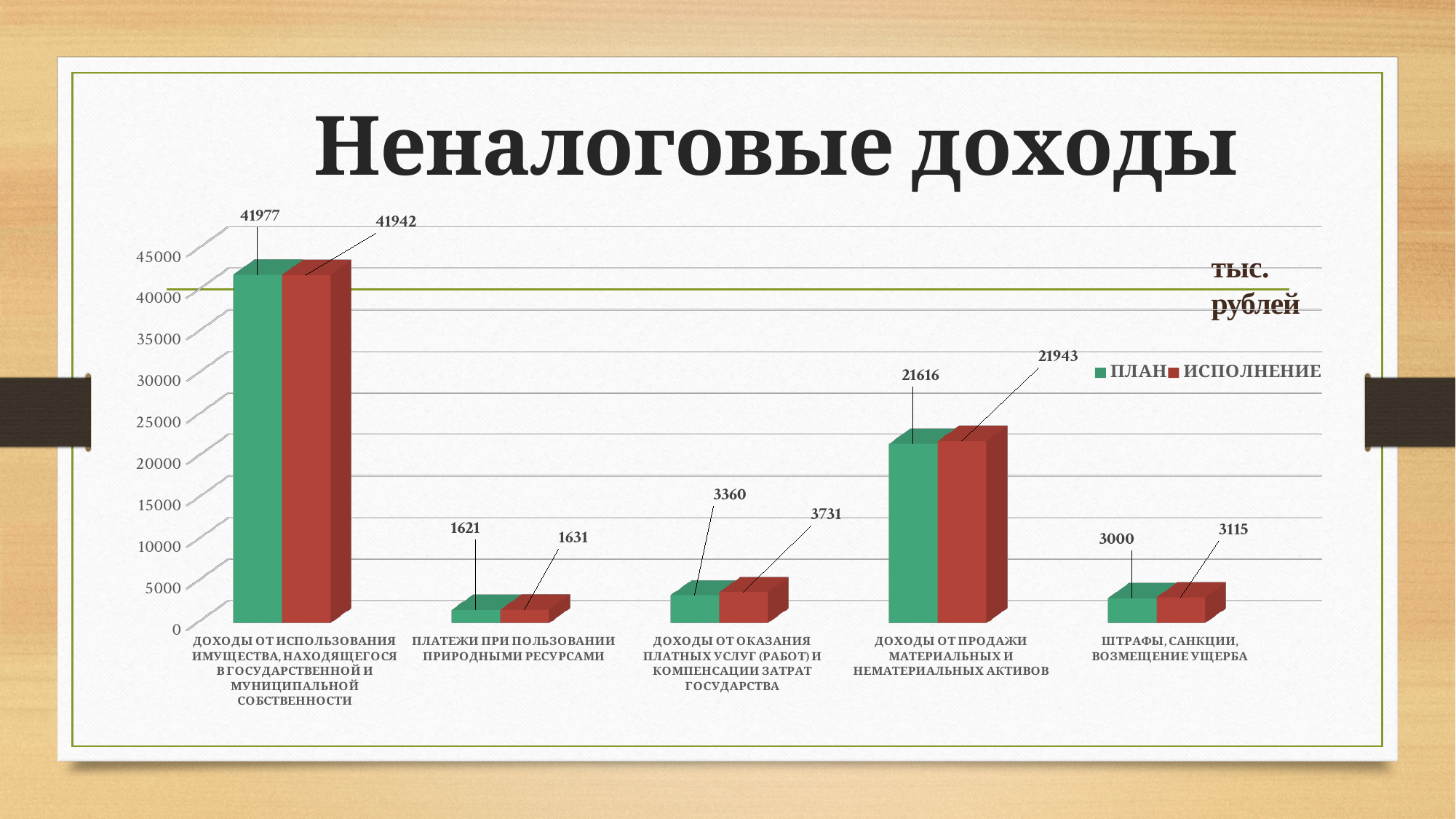

# Неналоговые доходы

[unsupported chart]

тыс. рублей